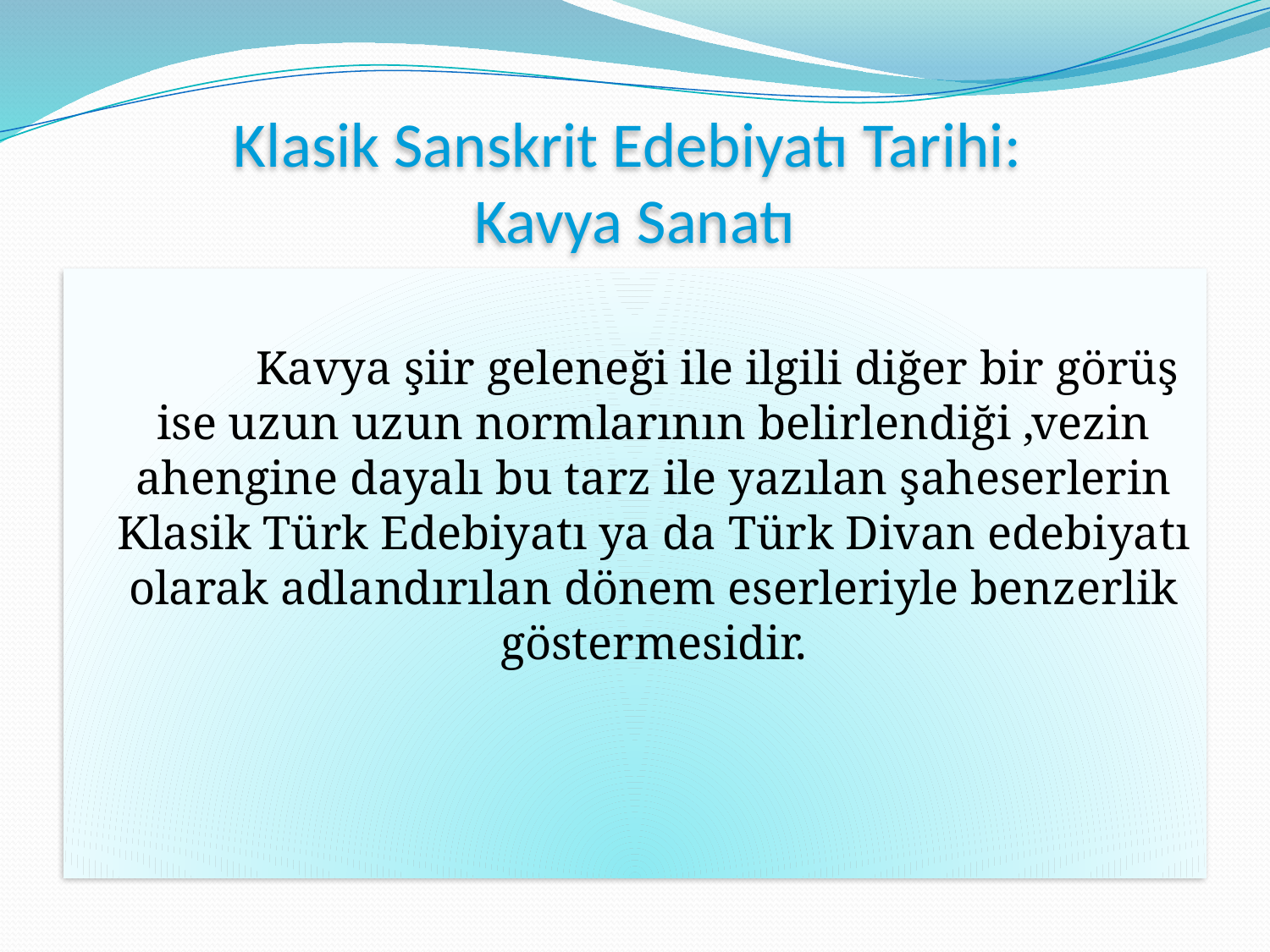

# Klasik Sanskrit Edebiyatı Tarihi: Kavya Sanatı

		Kavya şiir geleneği ile ilgili diğer bir görüş ise uzun uzun normlarının belirlendiği ,vezin ahengine dayalı bu tarz ile yazılan şaheserlerin Klasik Türk Edebiyatı ya da Türk Divan edebiyatı olarak adlandırılan dönem eserleriyle benzerlik göstermesidir.